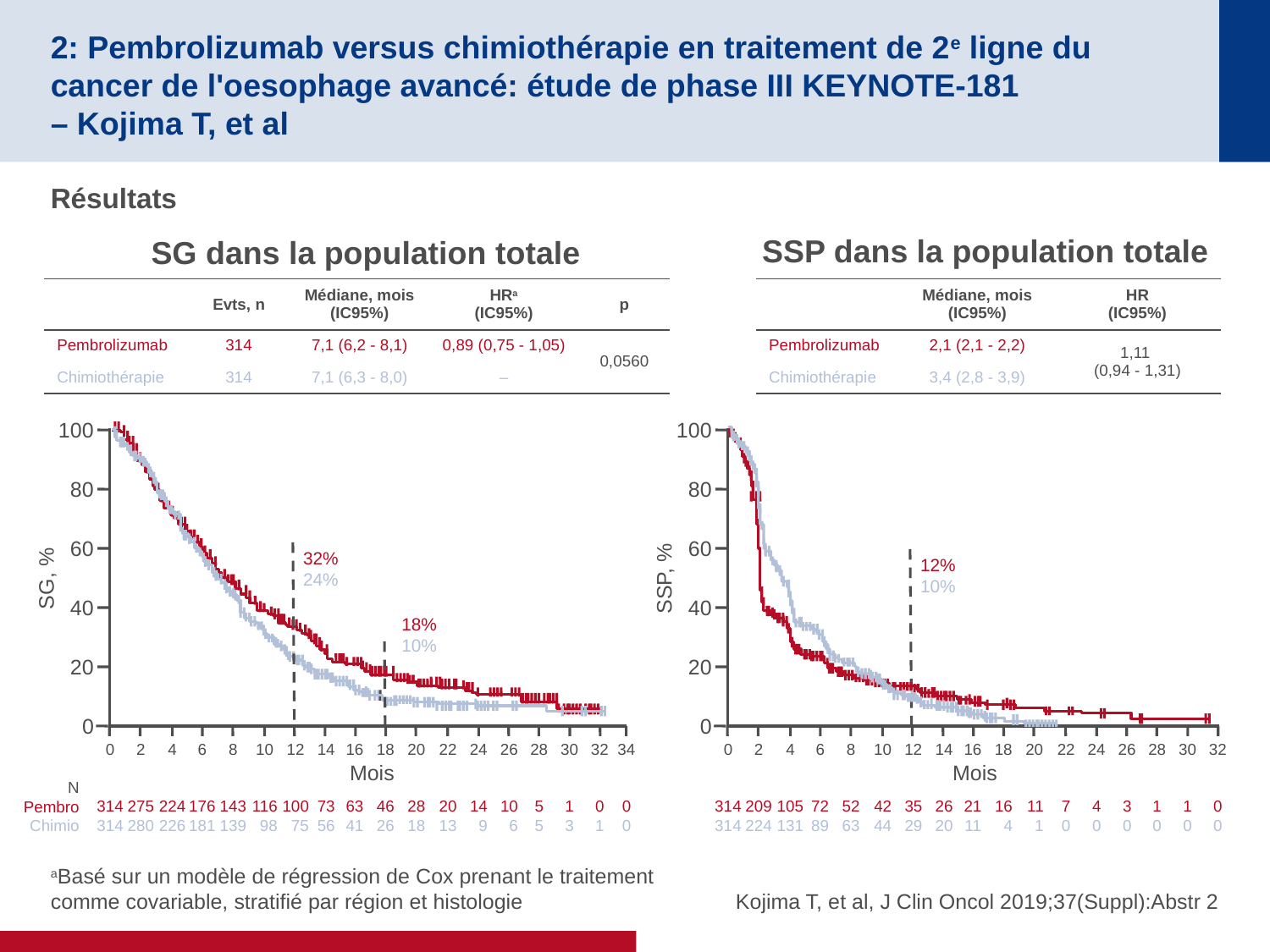

# 2: Pembrolizumab versus chimiothérapie en traitement de 2e ligne du cancer de l'oesophage avancé: étude de phase III KEYNOTE-181 – Kojima T, et al
Résultats

SSP dans la population totale
SG dans la population totale
|  | Evts, n | Médiane, mois (IC95%) | HRa (IC95%) | p |
| --- | --- | --- | --- | --- |
| Pembrolizumab | 314 | 7,1 (6,2 - 8,1) | 0,89 (0,75 - 1,05) | 0,0560 |
| Chimiothérapie | 314 | 7,1 (6,3 - 8,0) | – |  |
|  | Médiane, mois (IC95%) | HR (IC95%) |
| --- | --- | --- |
| Pembrolizumab | 2,1 (2,1 - 2,2) | 1,11 (0,94 - 1,31) |
| Chimiothérapie | 3,4 (2,8 - 3,9) |  |
100

80

60

SG, %
40

20

0

0

314
314
2

275
280
4

224
226
6

176
181
8

143
139
10

116
98
12

100
75
14

73
56
16

63
41
18

46
26
20

28
18
22

20
13
24

14
9
26

10
6
28

5
5
30

1
3
32

0
1
34

0
0

Mois
N
Pembro
Chimio
100

80

60

SSP, %
40

20

0

0

314
314
2

209
224
4

105
131
6

72
89
8

52
63
10

42
44
12

35
29
14

26
20
16

21
11
18

16
4
20

11
1
22

7
0
24

4
0
26

3
0
28

1
0
30

1
0
32

0
0

12%
10%
Mois
32%
24%
18%
10%
aBasé sur un modèle de régression de Cox prenant le traitement comme covariable, stratifié par région et histologie
Kojima T, et al, J Clin Oncol 2019;37(Suppl):Abstr 2